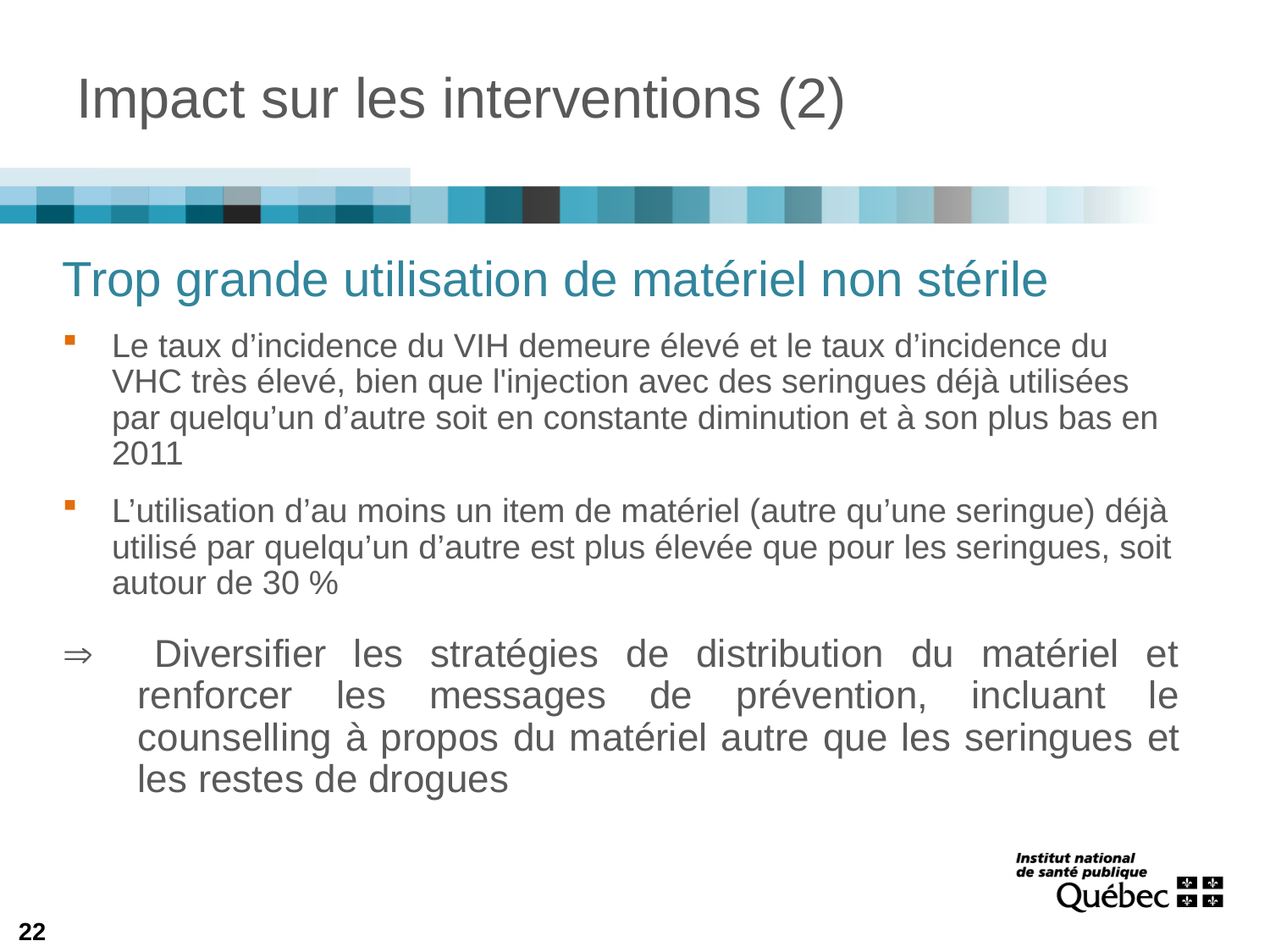

# Impact sur les interventions (2)
Trop grande utilisation de matériel non stérile
Le taux d’incidence du VIH demeure élevé et le taux d’incidence du VHC très élevé, bien que l'injection avec des seringues déjà utilisées par quelqu’un d’autre soit en constante diminution et à son plus bas en 2011
L’utilisation d’au moins un item de matériel (autre qu’une seringue) déjà utilisé par quelqu’un d’autre est plus élevée que pour les seringues, soit autour de 30 %
⇒ 	Diversifier les stratégies de distribution du matériel et renforcer les messages de prévention, incluant le counselling à propos du matériel autre que les seringues et les restes de drogues

22